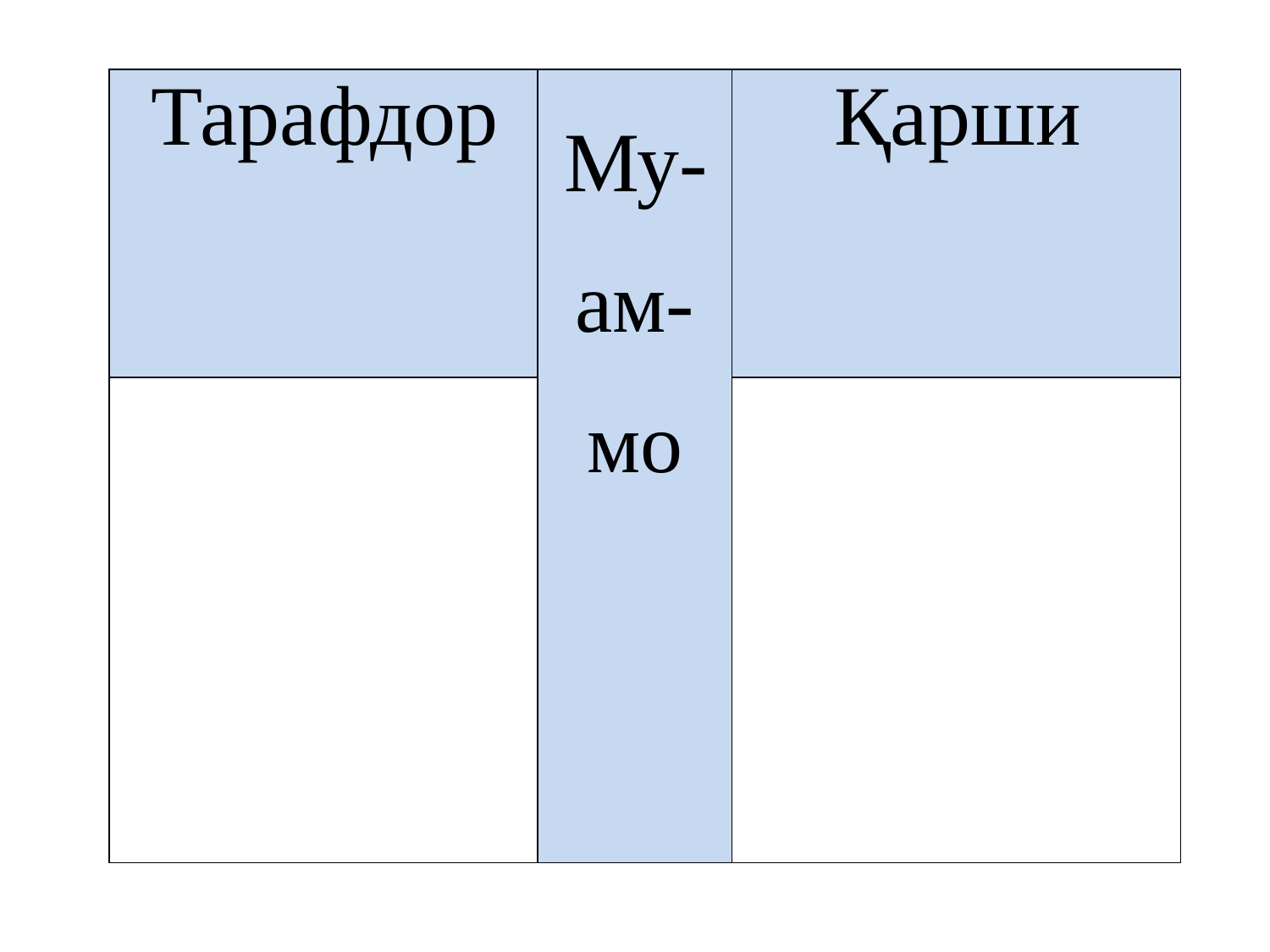

| Тарафдор | Му-ам-мо | Қарши |
| --- | --- | --- |
|  |  |  |